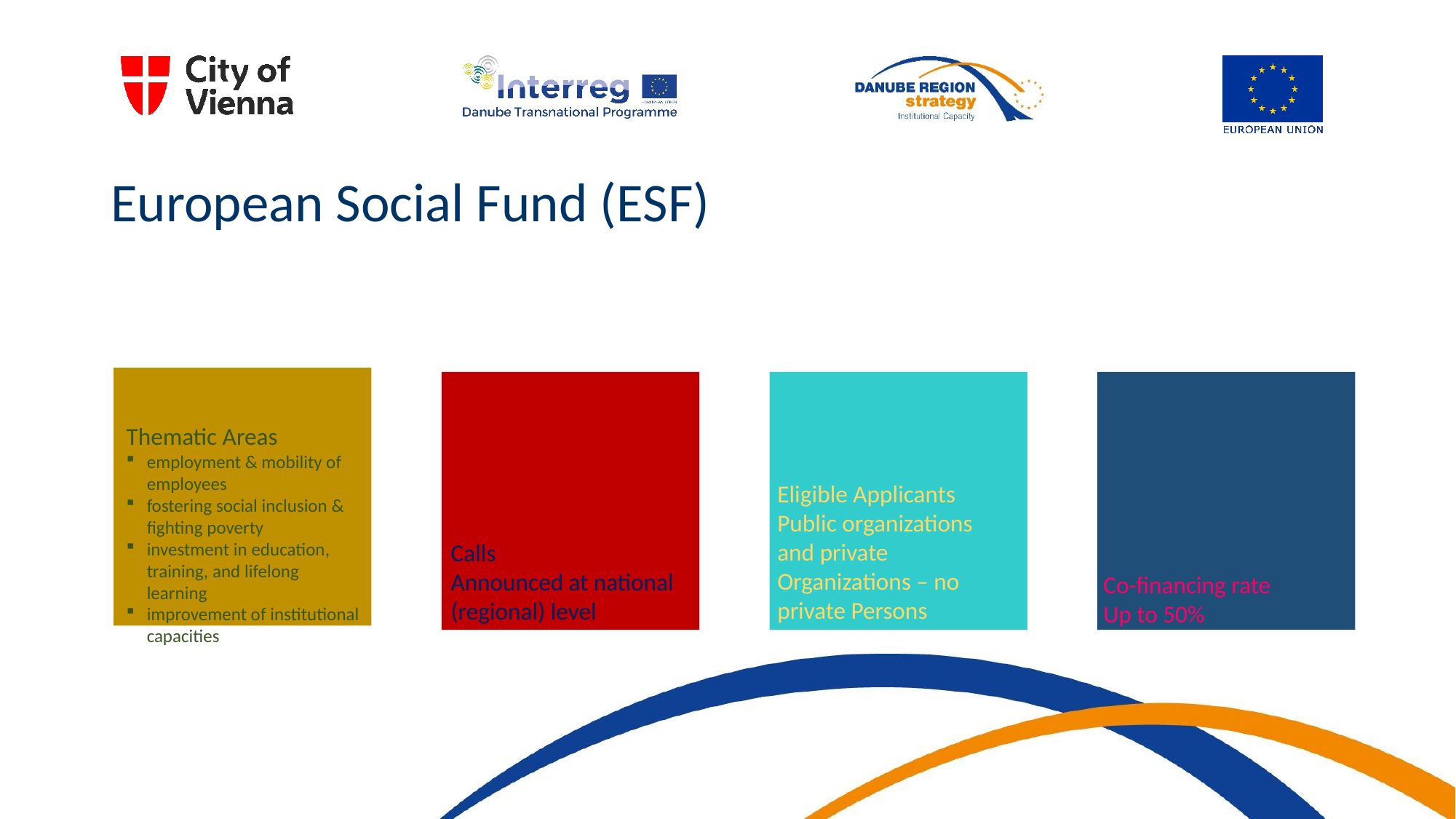

# European Social Fund (ESF)

Thematic Areas
employment & mobility of employees
fostering social inclusion & fighting poverty
investment in education, training, and lifelong learning
improvement of institutional capacities
Eligible Applicants
Public organizations and private Organizations – no private Persons

Calls
Announced at national (regional) level
Co-financing rate
Up to 50%